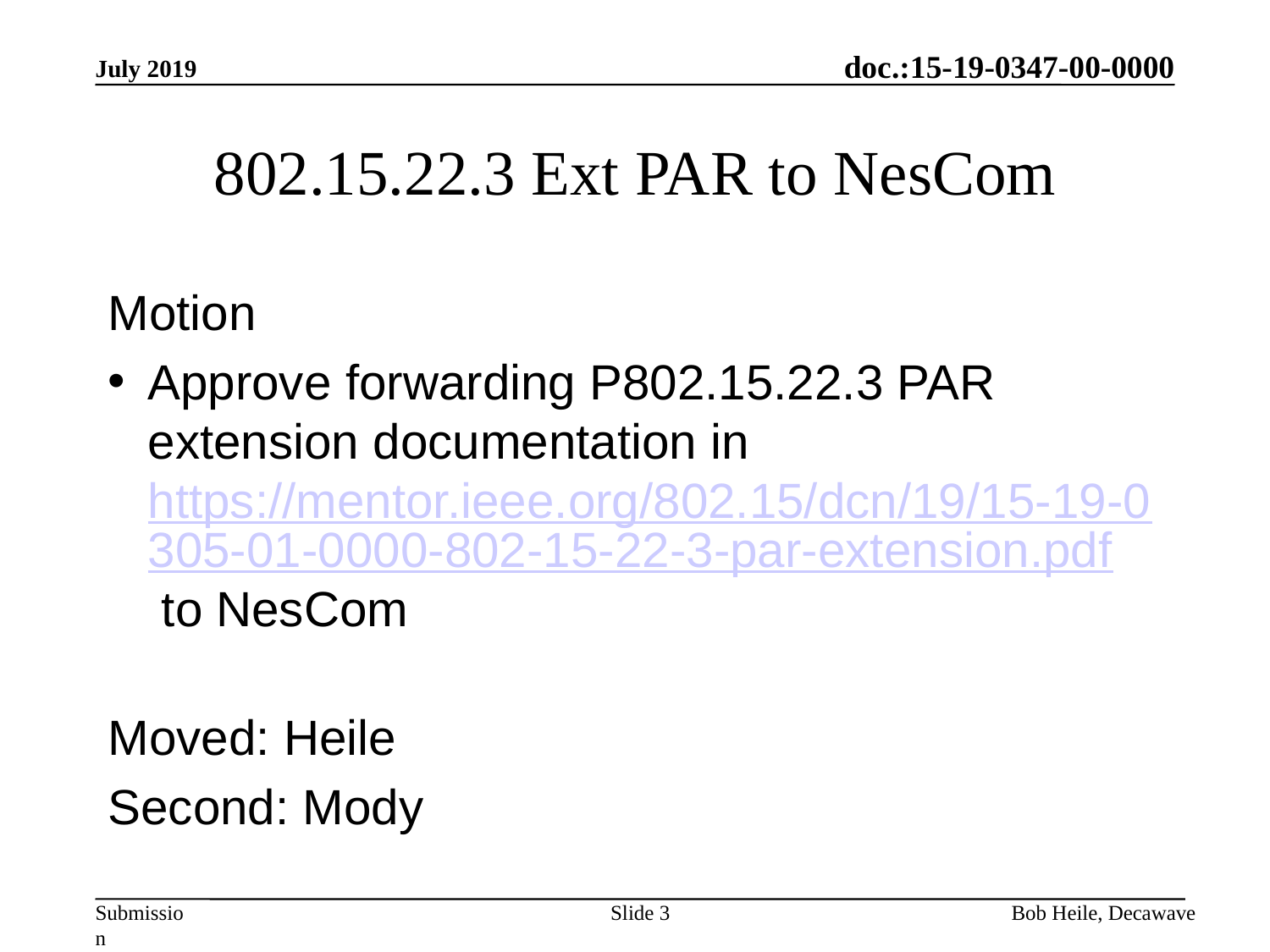

July 2019
# 802.15.22.3 Ext PAR to NesCom
Motion
Approve forwarding P802.15.22.3 PAR extension documentation in https://mentor.ieee.org/802.15/dcn/19/15-19-0305-01-0000-802-15-22-3-par-extension.pdf to NesCom
Moved: Heile
Second: Mody
Slide 3
Bob Heile, Decawave